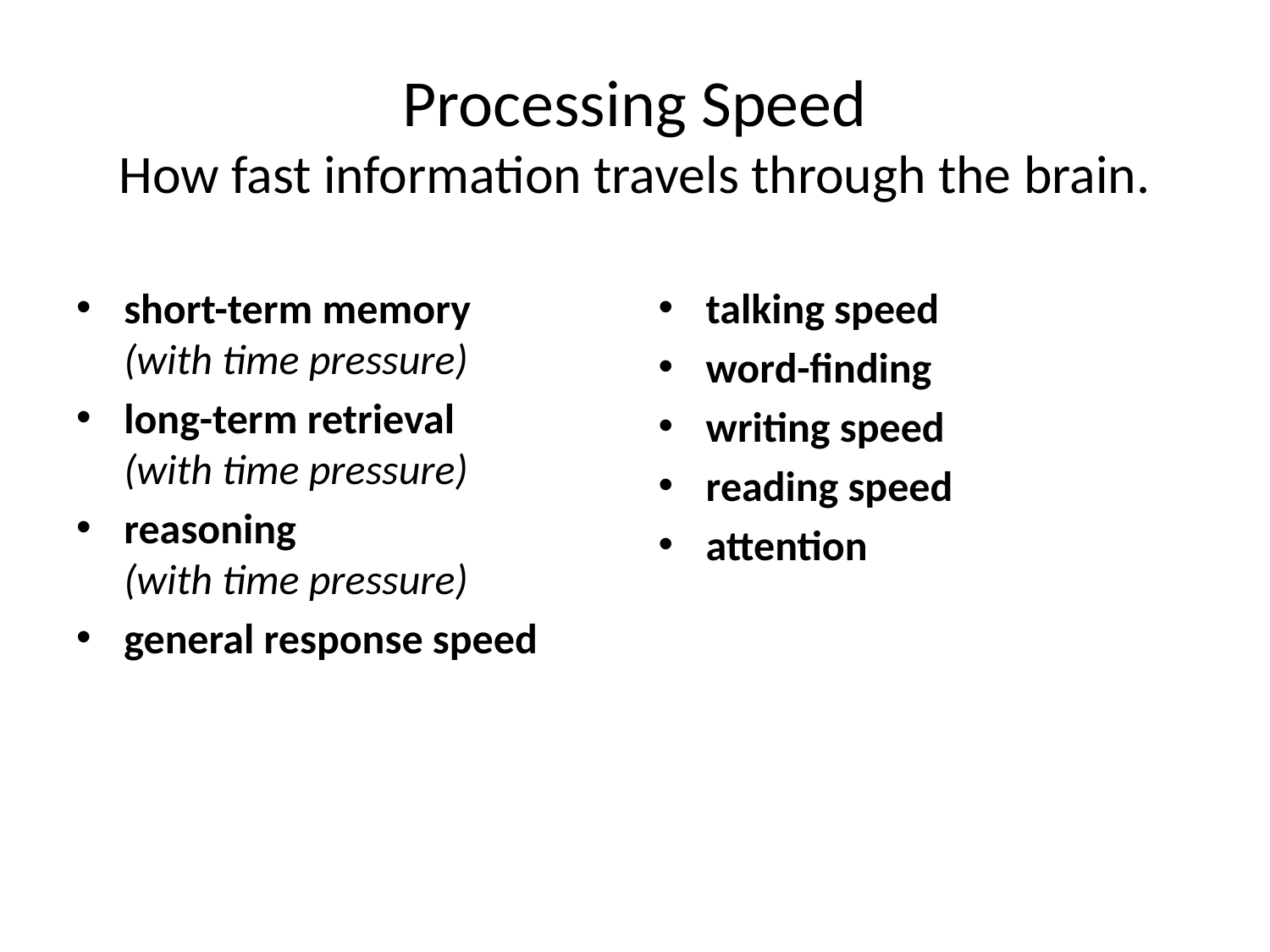

# Processing Speed How fast information travels through the brain.
short-term memory (with time pressure)
long-term retrieval   (with time pressure)
reasoning                   (with time pressure)
general response speed

talking speed
word-finding
writing speed
reading speed
attention